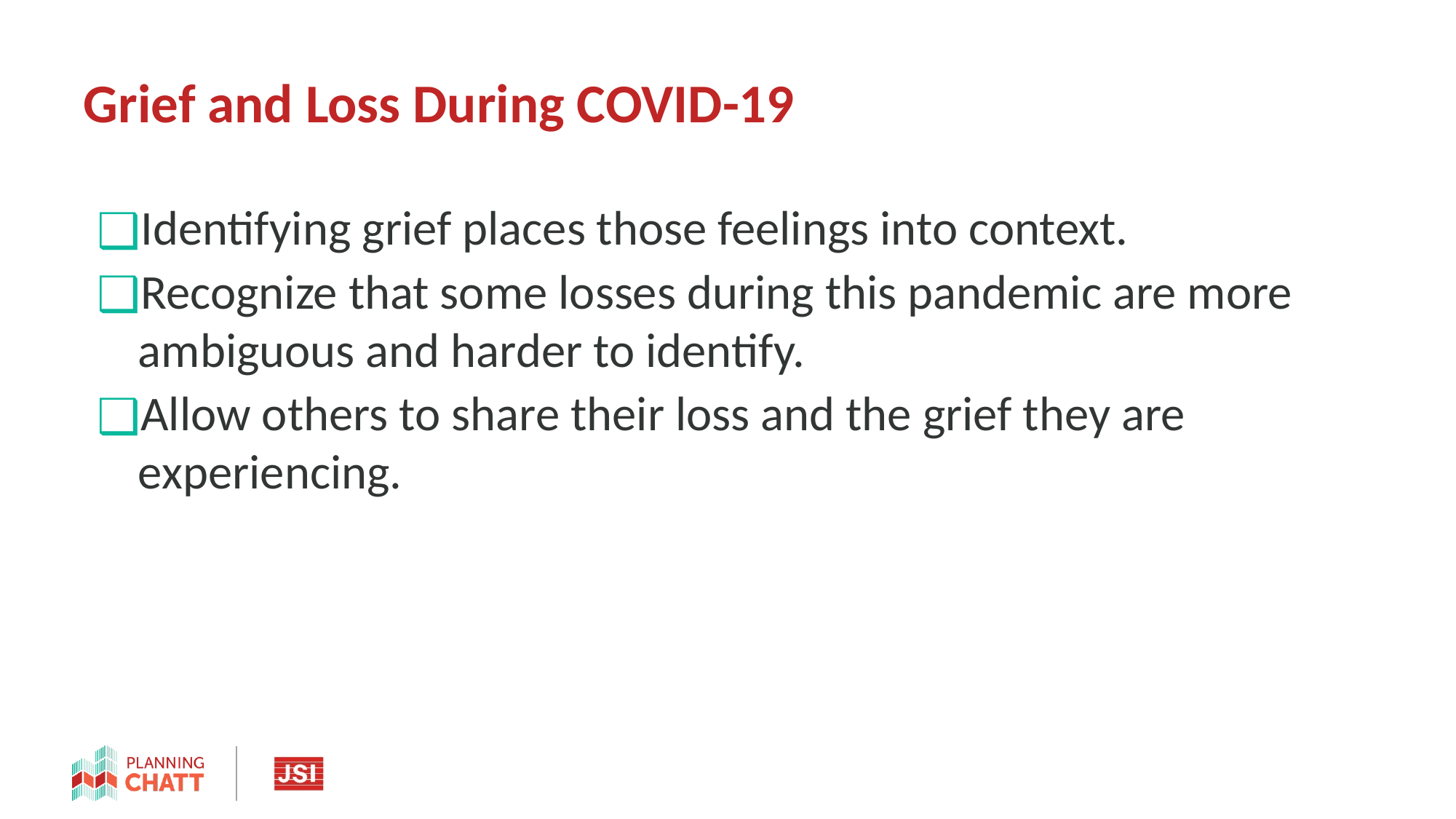

# Grief and Loss During COVID-19
Identifying grief places those feelings into context.
Recognize that some losses during this pandemic are more ambiguous and harder to identify.
Allow others to share their loss and the grief they are experiencing.